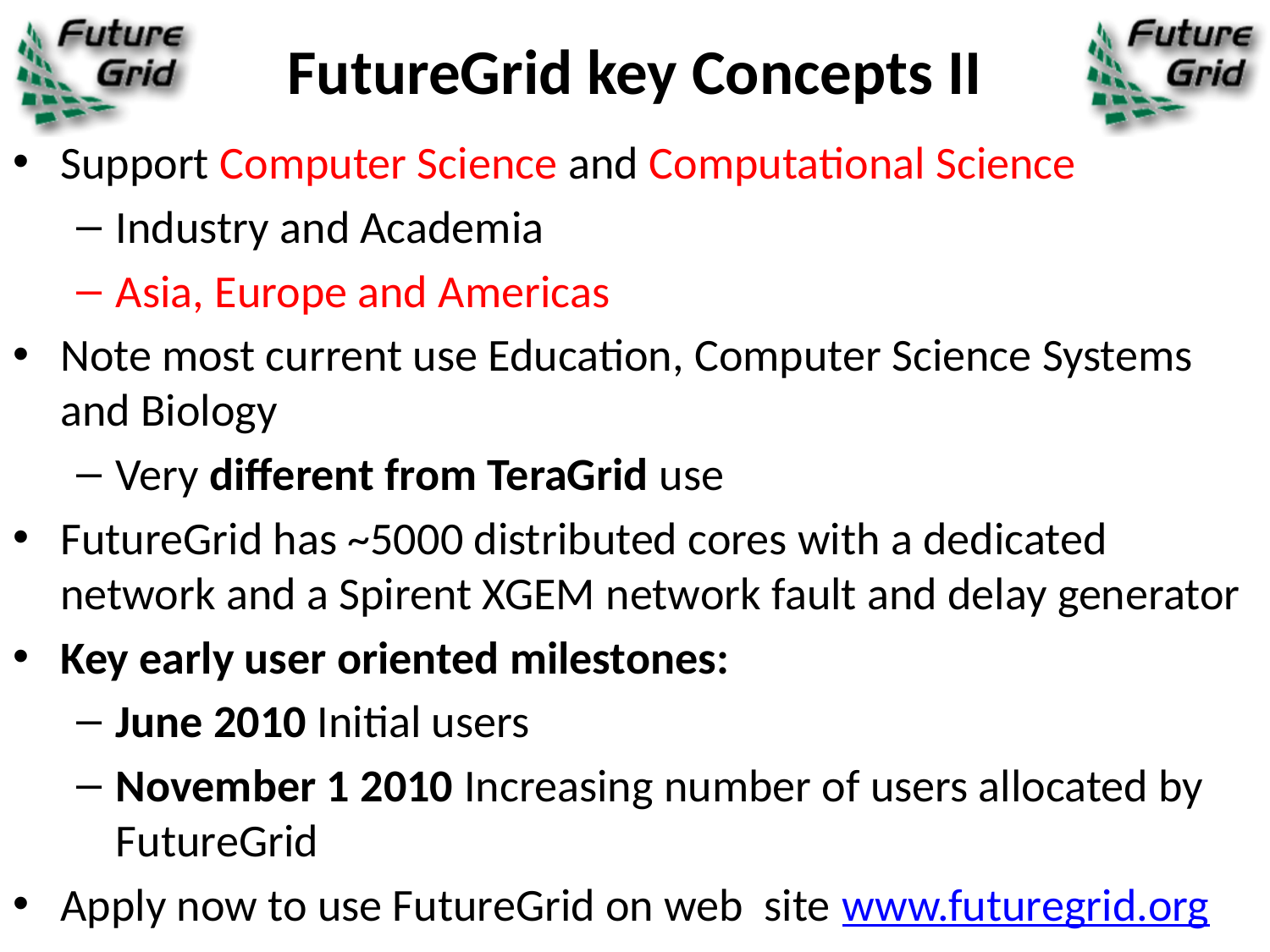

# FutureGrid key Concepts II
Support Computer Science and Computational Science
Industry and Academia
Asia, Europe and Americas
Note most current use Education, Computer Science Systems  and Biology
Very different from TeraGrid use
FutureGrid has ~5000 distributed cores with a dedicated network and a Spirent XGEM network fault and delay generator
Key early user oriented milestones:
June 2010 Initial users
November 1 2010 Increasing number of users allocated by FutureGrid
Apply now to use FutureGrid on web  site www.futuregrid.org